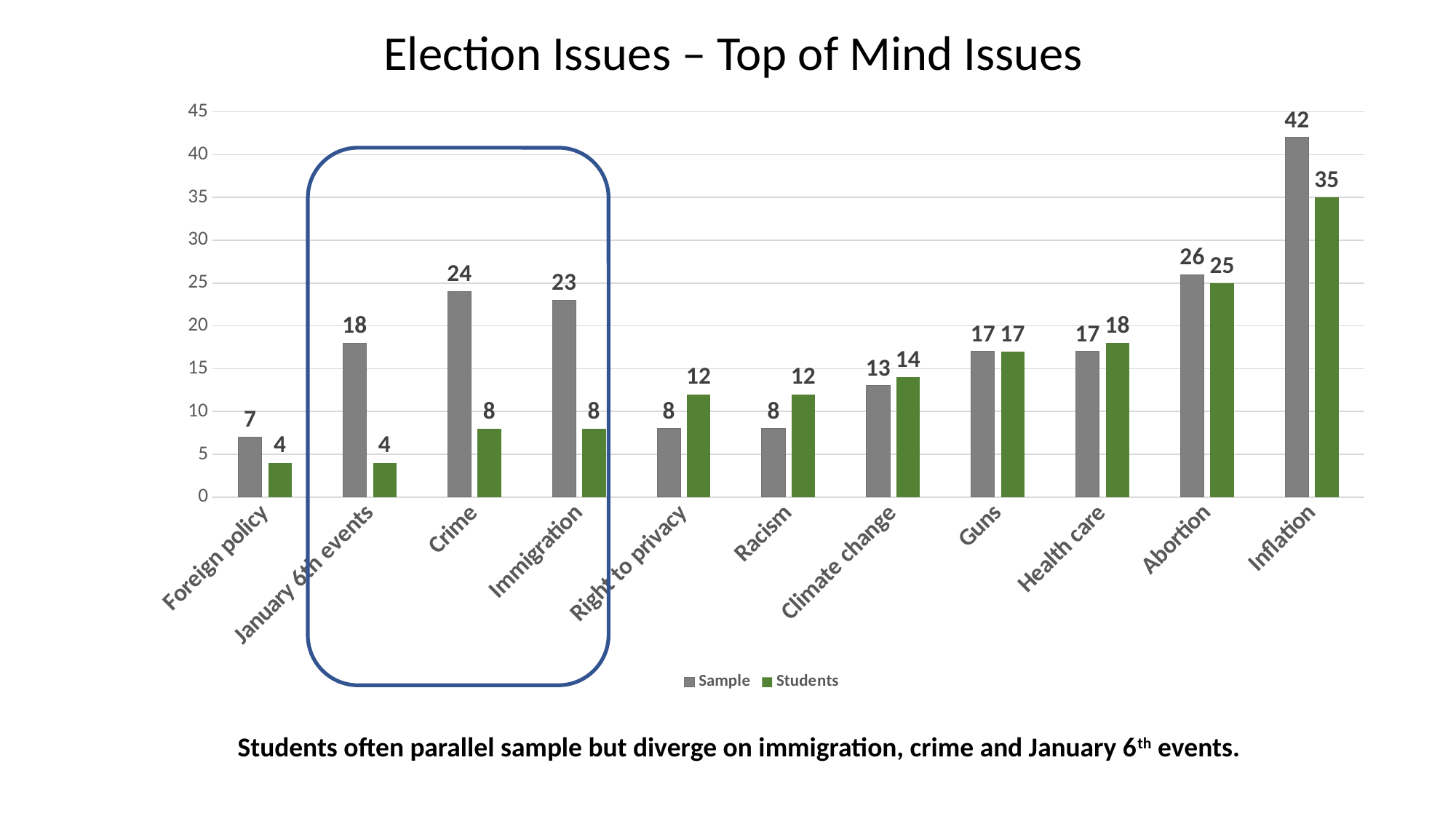

# Election Issues – Top of Mind Issues

### Chart

| Category | Sample | Students |
|---|---|---|
| Foreign policy | 7.0 | 4.0 |
| January 6th events | 18.0 | 4.0 |
| Crime | 24.0 | 8.0 |
| Immigration | 23.0 | 8.0 |
| Right to privacy | 8.0 | 12.0 |
| Racism | 8.0 | 12.0 |
| Climate change | 13.0 | 14.0 |
| Guns | 17.0 | 17.0 |
| Health care | 17.0 | 18.0 |
| Abortion | 26.0 | 25.0 |
| Inflation | 42.0 | 35.0 |
Students often parallel sample but diverge on immigration, crime and January 6th events.